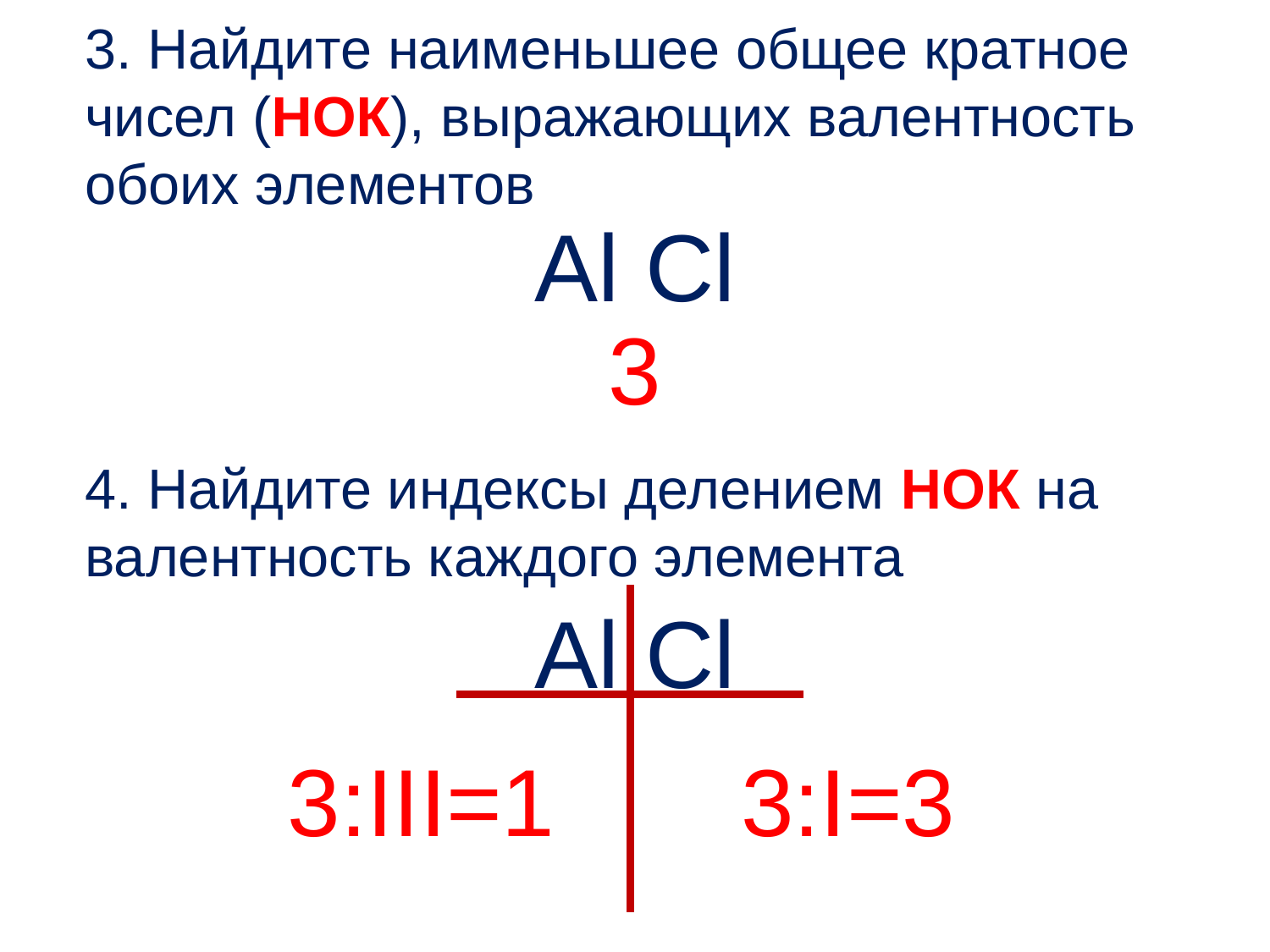

3. Найдите наименьшее общее кратное чисел (НОК), выражающих валентность обоих элементов
Al Cl
3
4. Найдите индексы делением НОК на валентность каждого элемента
Al Cl
3:III=1
3:I=3